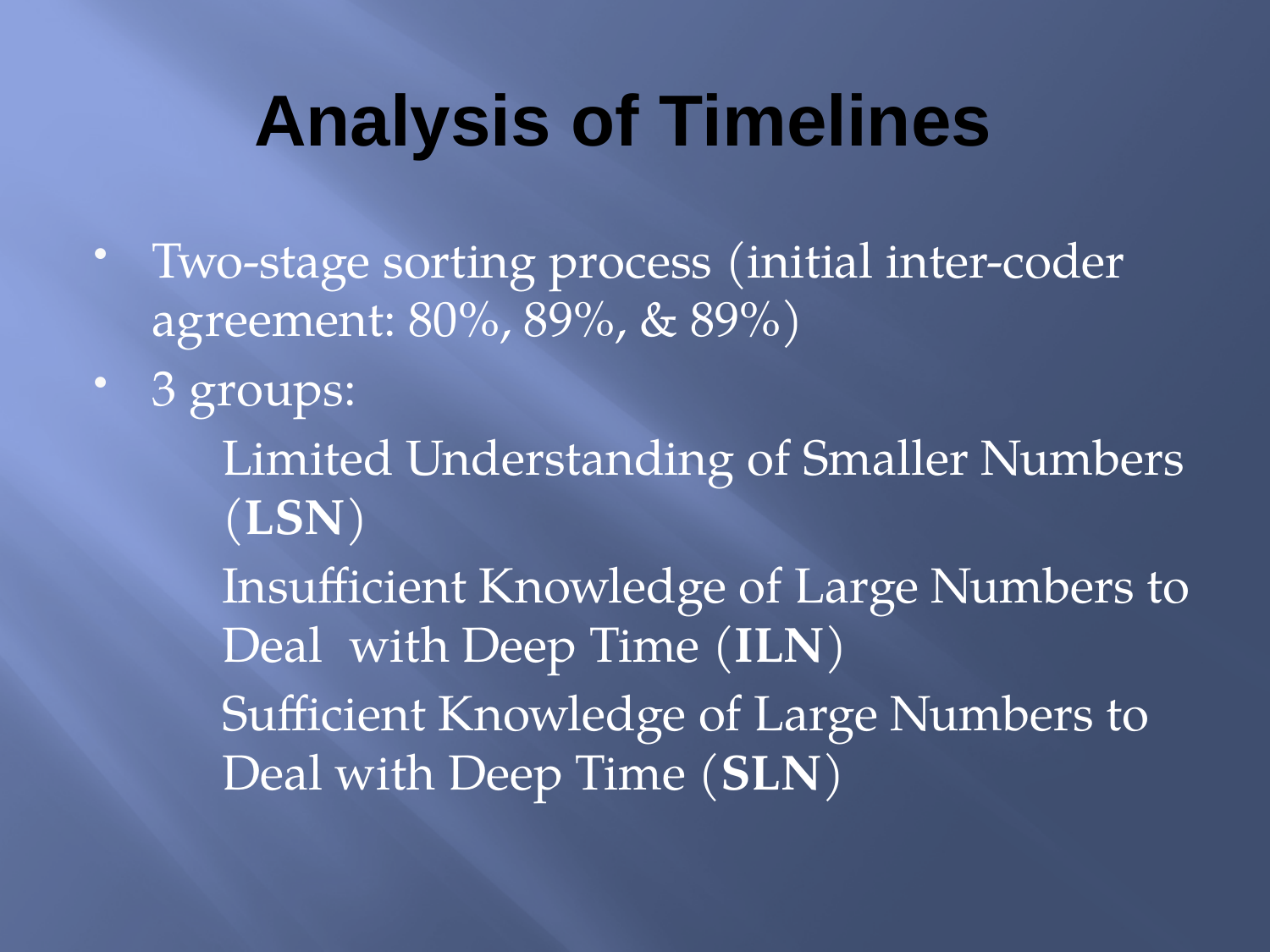

# Analysis of Timelines
Two-stage sorting process (initial inter-coder agreement: 80%, 89%, & 89%)
3 groups:
	Limited Understanding of Smaller Numbers 	(LSN)
	Insufficient Knowledge of Large Numbers to 	Deal 	with Deep Time (ILN)
	Sufficient Knowledge of Large Numbers to 	Deal with Deep Time (SLN)